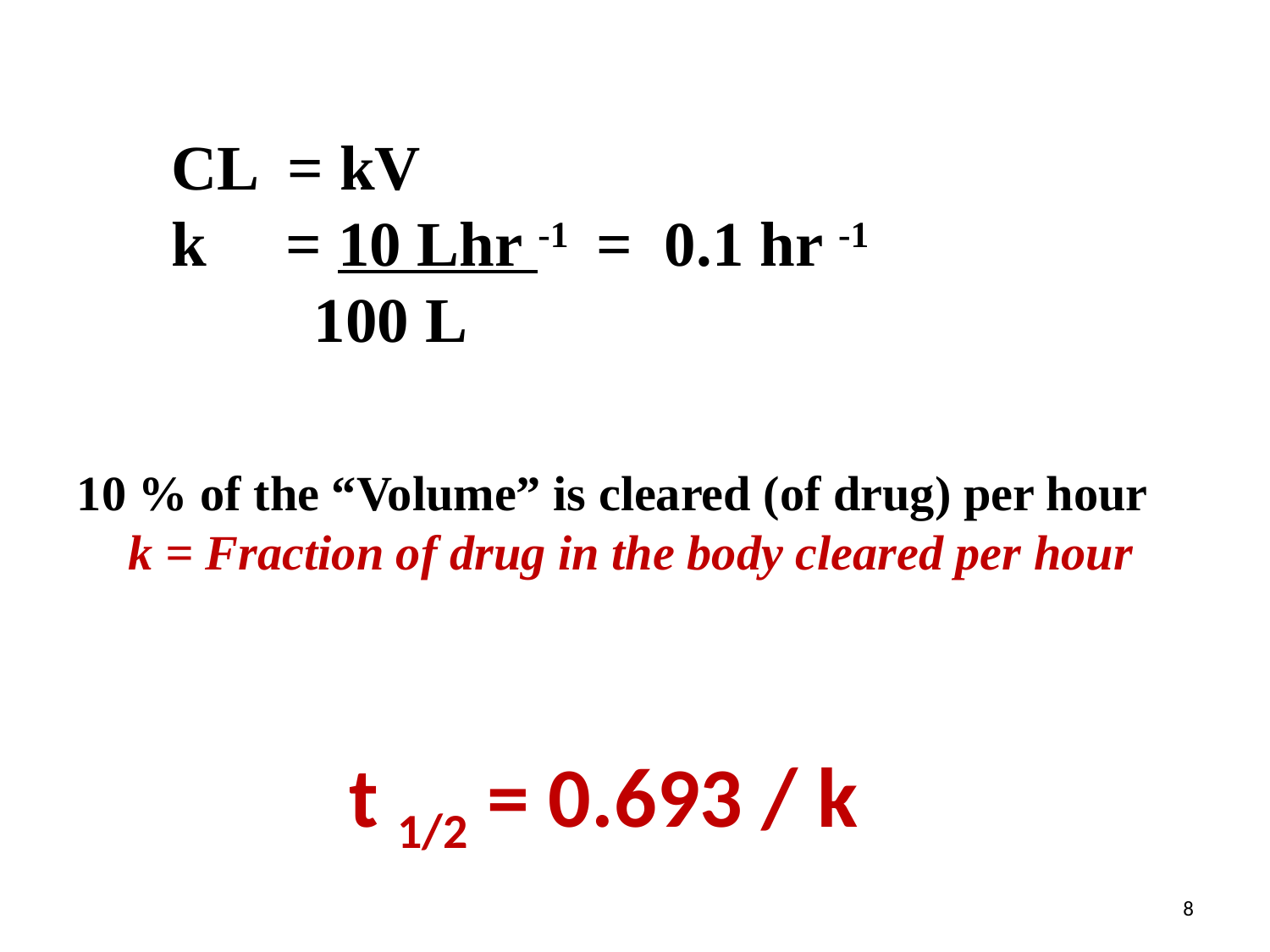

CL  = kV
k     = 10 Lhr -1   =  0.1 hr -1
         100 L

10 % of the “Volume” is cleared (of drug) per hour
 k = Fraction of drug in the body cleared per hour

t 1/2 = 0.693 / k
8